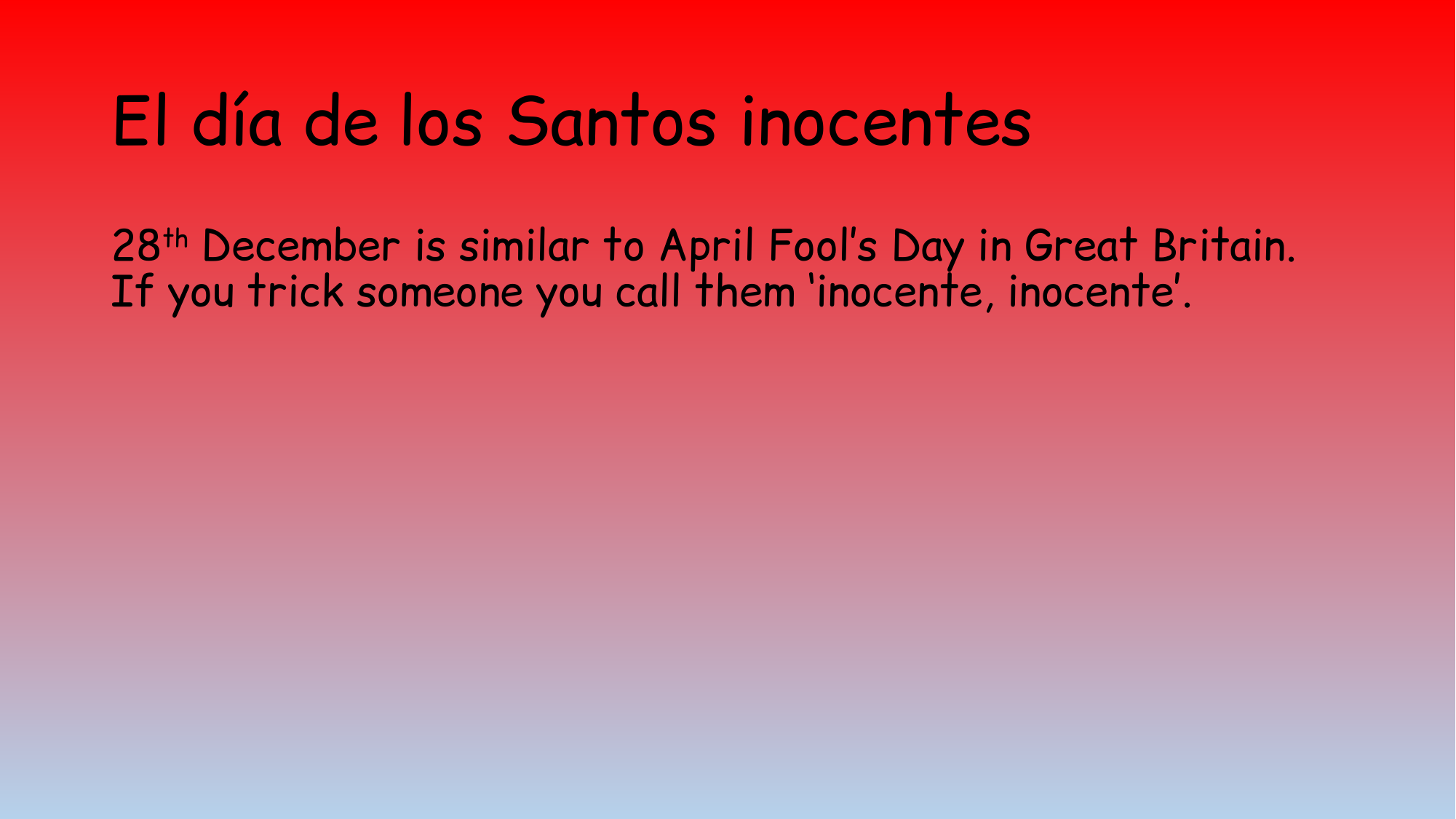

# El día de los Santos inocentes
28th December is similar to April Fool’s Day in Great Britain. If you trick someone you call them ‘inocente, inocente’.